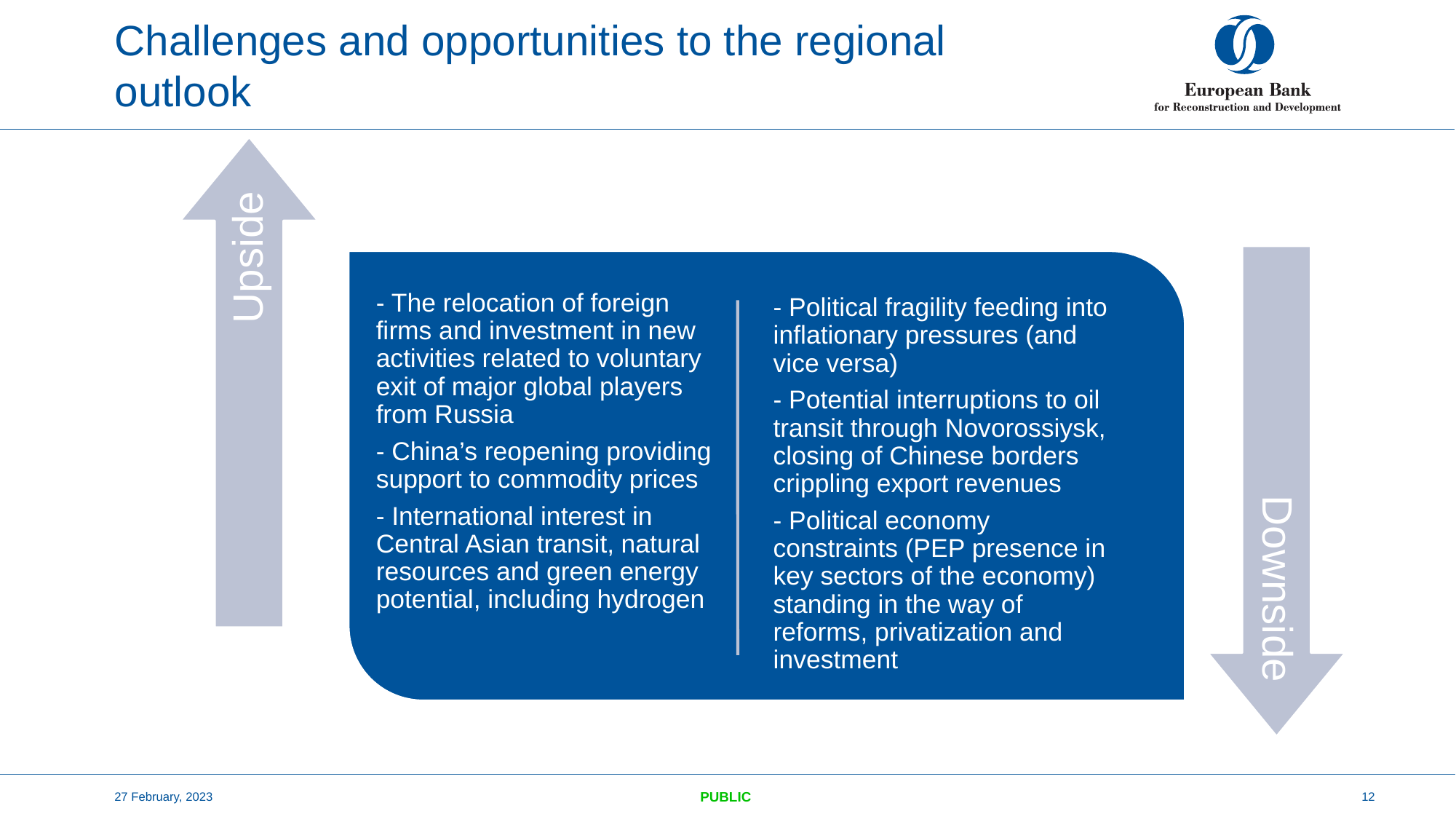

# Challenges and opportunities to the regional outlook
- The relocation of foreign firms and investment in new activities related to voluntary exit of major global players from Russia
- China’s reopening providing support to commodity prices
- International interest in Central Asian transit, natural resources and green energy potential, including hydrogen
- Political fragility feeding into inflationary pressures (and vice versa)
- Potential interruptions to oil transit through Novorossiysk, closing of Chinese borders crippling export revenues
- Political economy constraints (PEP presence in key sectors of the economy) standing in the way of reforms, privatization and investment
Upside
Downside
PUBLIC
27 February, 2023
12